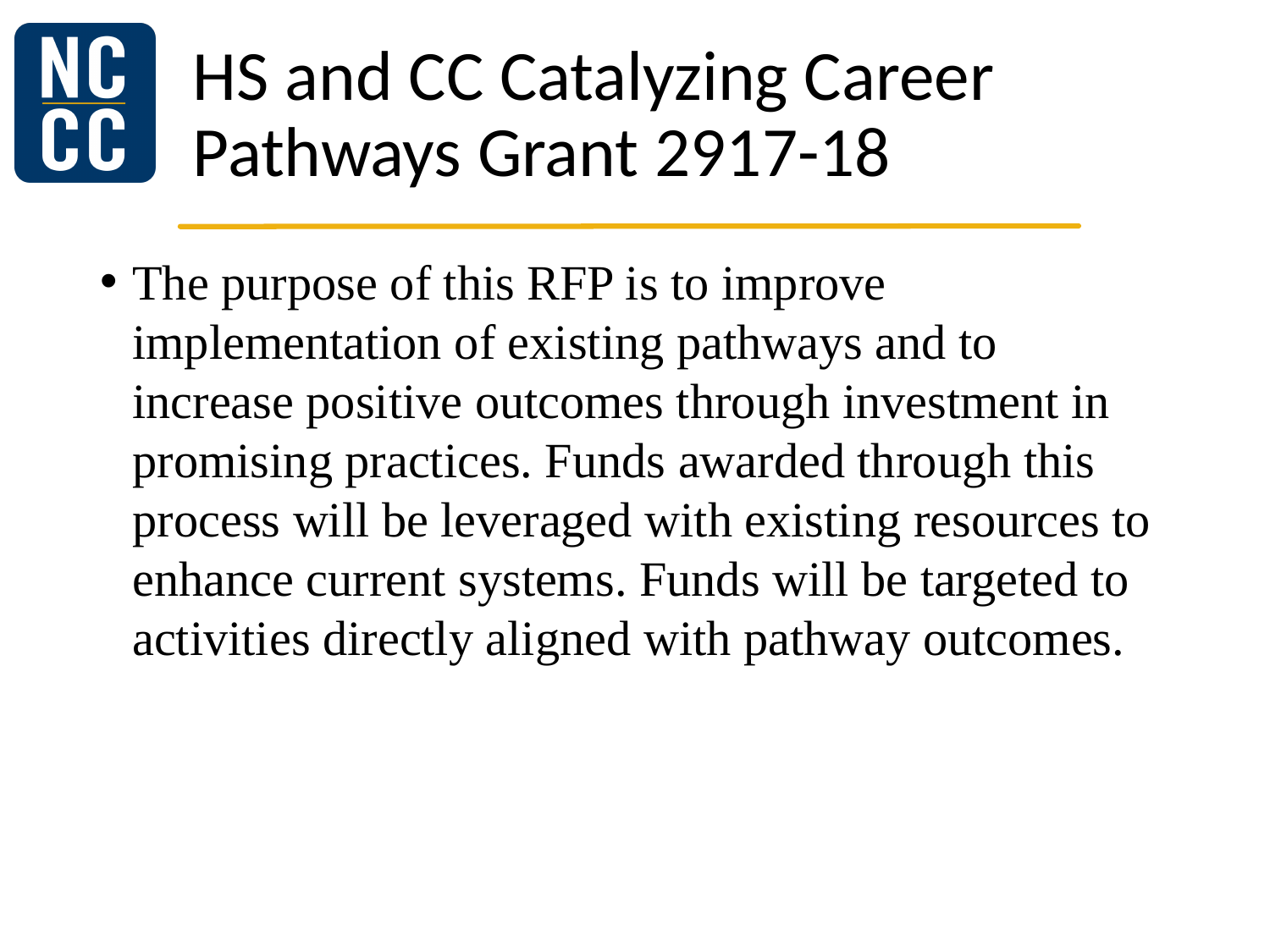

# HS and CC Catalyzing Career Pathways Grant 2917-18
The purpose of this RFP is to improve implementation of existing pathways and to increase positive outcomes through investment in promising practices. Funds awarded through this process will be leveraged with existing resources to enhance current systems. Funds will be targeted to activities directly aligned with pathway outcomes.